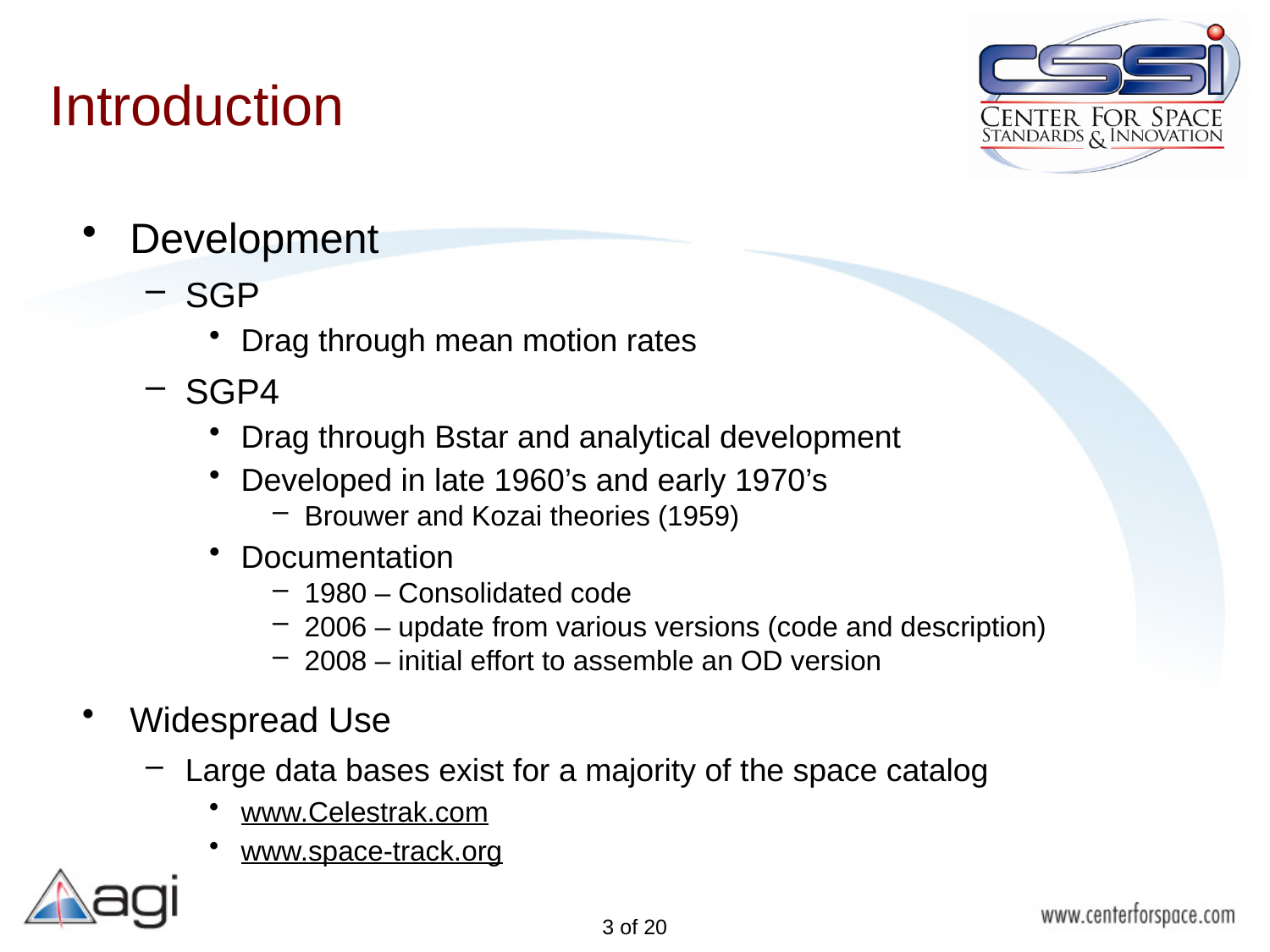

Introduction
Development
SGP
Drag through mean motion rates
SGP4
Drag through Bstar and analytical development
Developed in late 1960’s and early 1970’s
Brouwer and Kozai theories (1959)
Documentation
1980 – Consolidated code
2006 – update from various versions (code and description)
2008 – initial effort to assemble an OD version
Widespread Use
Large data bases exist for a majority of the space catalog
www.Celestrak.com
www.space-track.org